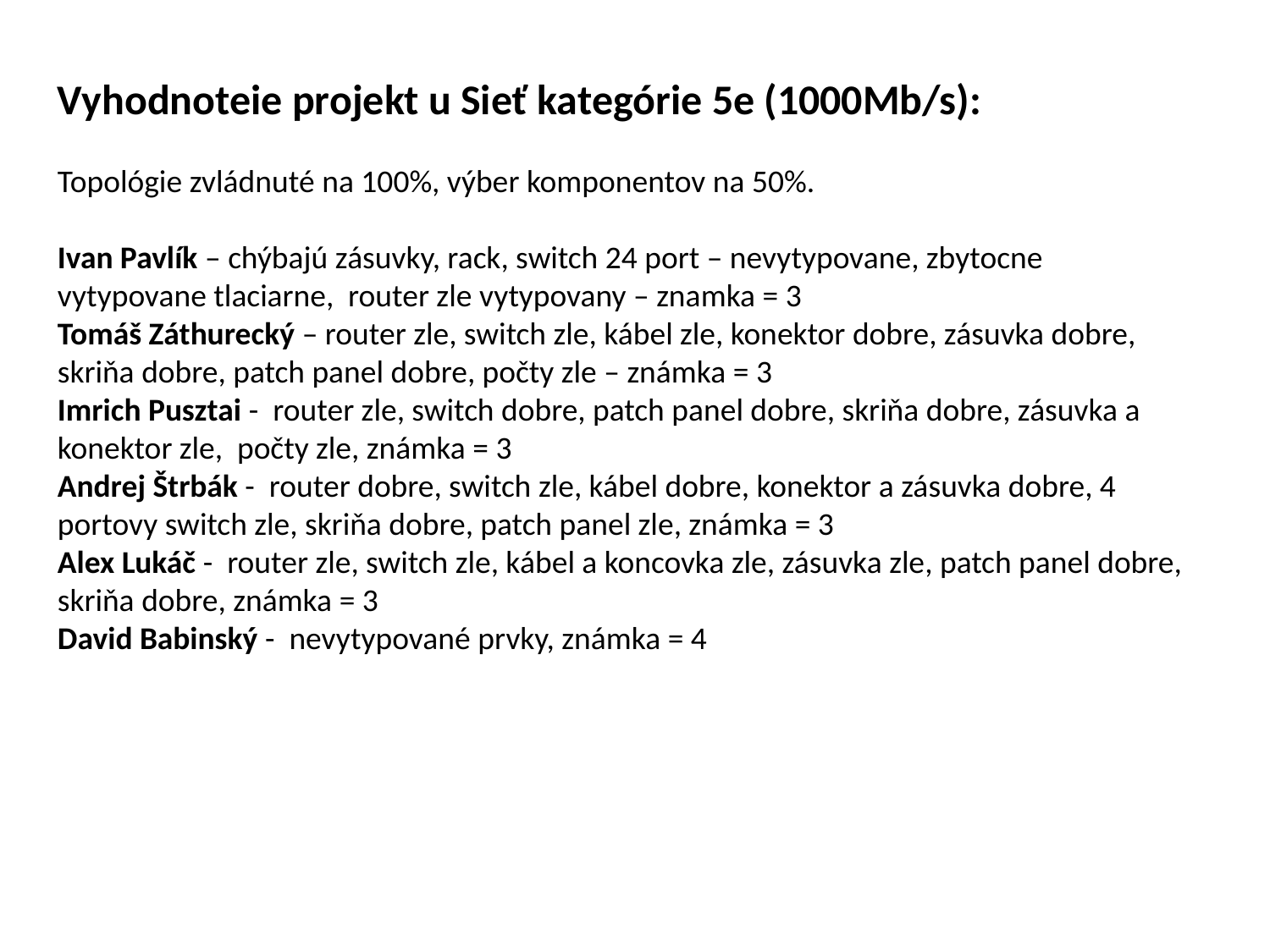

Vyhodnoteie projekt u Sieť kategórie 5e (1000Mb/s):

Topológie zvládnuté na 100%, výber komponentov na 50%.

Ivan Pavlík – chýbajú zásuvky, rack, switch 24 port – nevytypovane, zbytocne vytypovane tlaciarne,  router zle vytypovany – znamka = 3
Tomáš Záthurecký – router zle, switch zle, kábel zle, konektor dobre, zásuvka dobre, skriňa dobre, patch panel dobre, počty zle – známka = 3
Imrich Pusztai -  router zle, switch dobre, patch panel dobre, skriňa dobre, zásuvka a konektor zle,  počty zle, známka = 3
Andrej Štrbák -  router dobre, switch zle, kábel dobre, konektor a zásuvka dobre, 4 portovy switch zle, skriňa dobre, patch panel zle, známka = 3
Alex Lukáč -  router zle, switch zle, kábel a koncovka zle, zásuvka zle, patch panel dobre, skriňa dobre, známka = 3
David Babinský -  nevytypované prvky, známka = 4